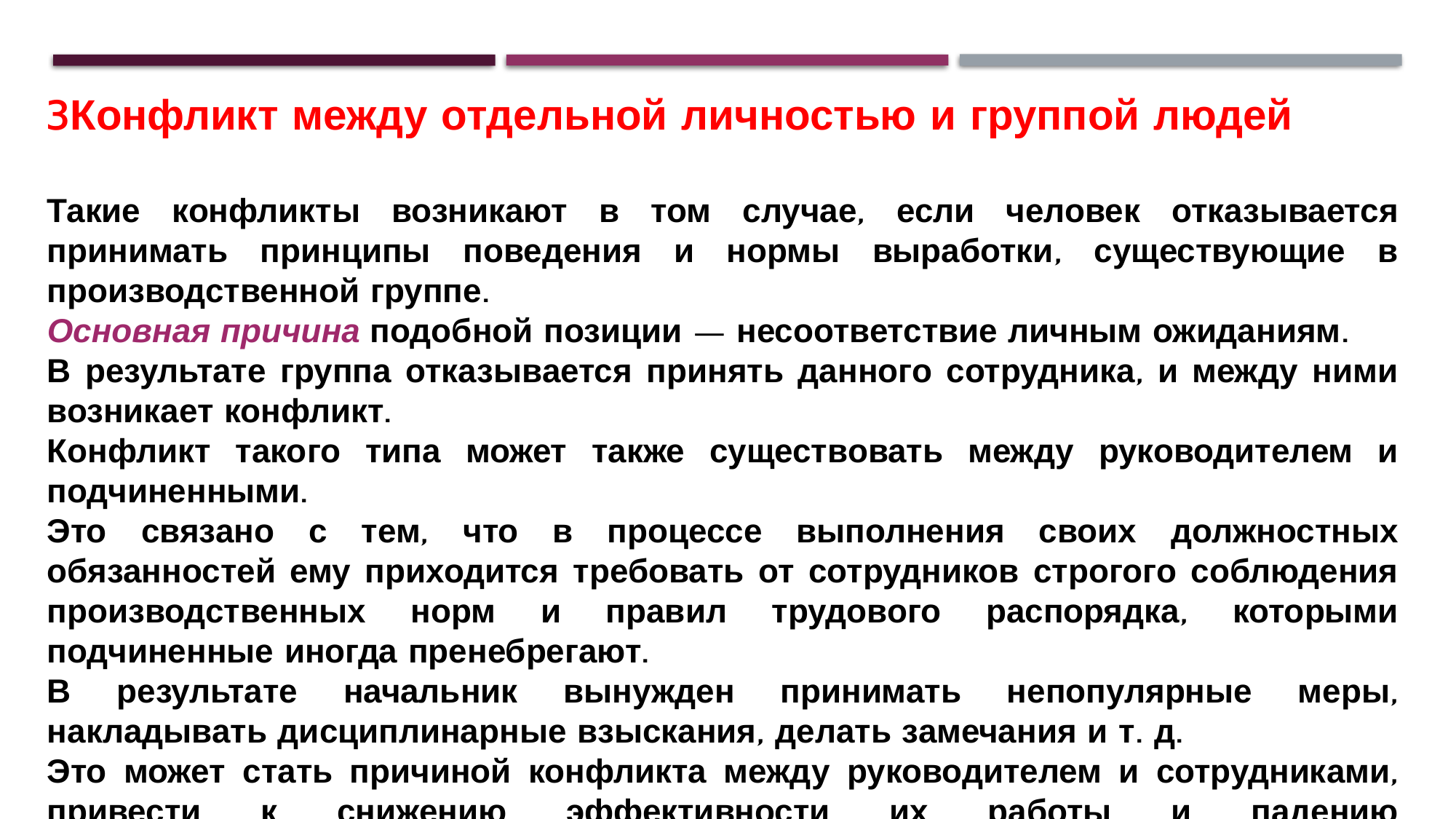

3Конфликт между отдельной личностью и группой людей

Такие конфликты возникают в том случае, если человек отказывается принимать принципы поведения и нормы выработки, существующие в производственной группе.
Основная причина подобной позиции — несоответствие личным ожиданиям.
В результате группа отказывается принять данного сотрудника, и между ними возникает конфликт.
Конфликт такого типа может также существовать между руководителем и подчиненными.
Это связано с тем, что в процессе выполнения своих должностных обязанностей ему приходится требовать от сотрудников строгого соблюдения производственных норм и правил трудового распорядка, которыми подчиненные иногда пренебрегают.
В результате начальник вынужден принимать непопулярные меры, накладывать дисциплинарные взыскания, делать замечания и т. д.
Это может стать причиной конфликта между руководителем и сотрудниками, привести к снижению эффективности их работы и падению производительности труда.